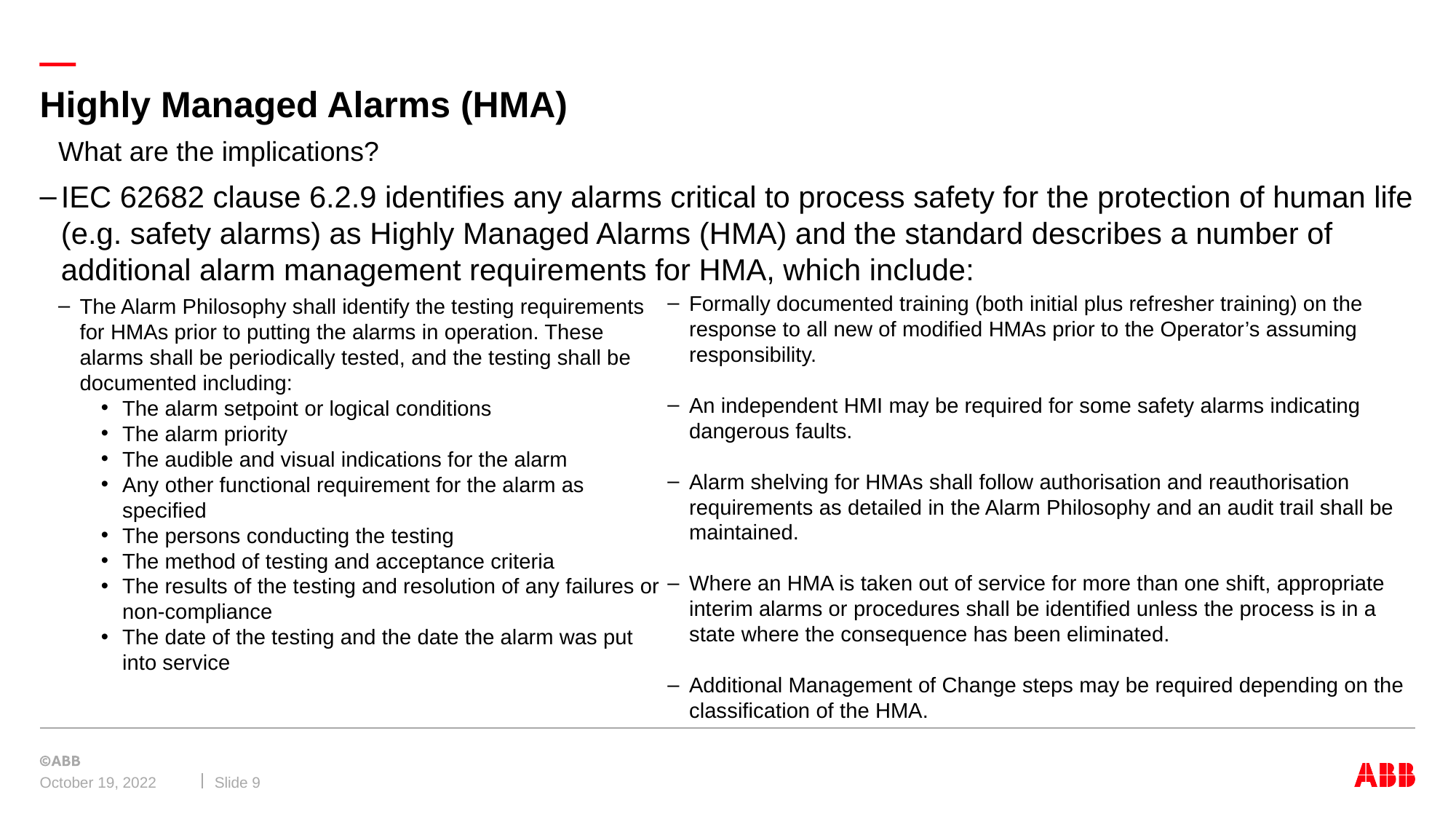

# Highly Managed Alarms (HMA)
What are the implications?
IEC 62682 clause 6.2.9 identifies any alarms critical to process safety for the protection of human life (e.g. safety alarms) as Highly Managed Alarms (HMA) and the standard describes a number of additional alarm management requirements for HMA, which include:
Formally documented training (both initial plus refresher training) on the response to all new of modified HMAs prior to the Operator’s assuming responsibility.

An independent HMI may be required for some safety alarms indicating dangerous faults.

Alarm shelving for HMAs shall follow authorisation and reauthorisation requirements as detailed in the Alarm Philosophy and an audit trail shall be maintained.

Where an HMA is taken out of service for more than one shift, appropriate interim alarms or procedures shall be identified unless the process is in a state where the consequence has been eliminated.

Additional Management of Change steps may be required depending on the classification of the HMA.

The Alarm Philosophy shall identify the testing requirements for HMAs prior to putting the alarms in operation. These alarms shall be periodically tested, and the testing shall be documented including:
The alarm setpoint or logical conditions
The alarm priority
The audible and visual indications for the alarm
Any other functional requirement for the alarm as specified
The persons conducting the testing
The method of testing and acceptance criteria
The results of the testing and resolution of any failures or non-compliance
The date of the testing and the date the alarm was put into service

Slide 9
October 19, 2022